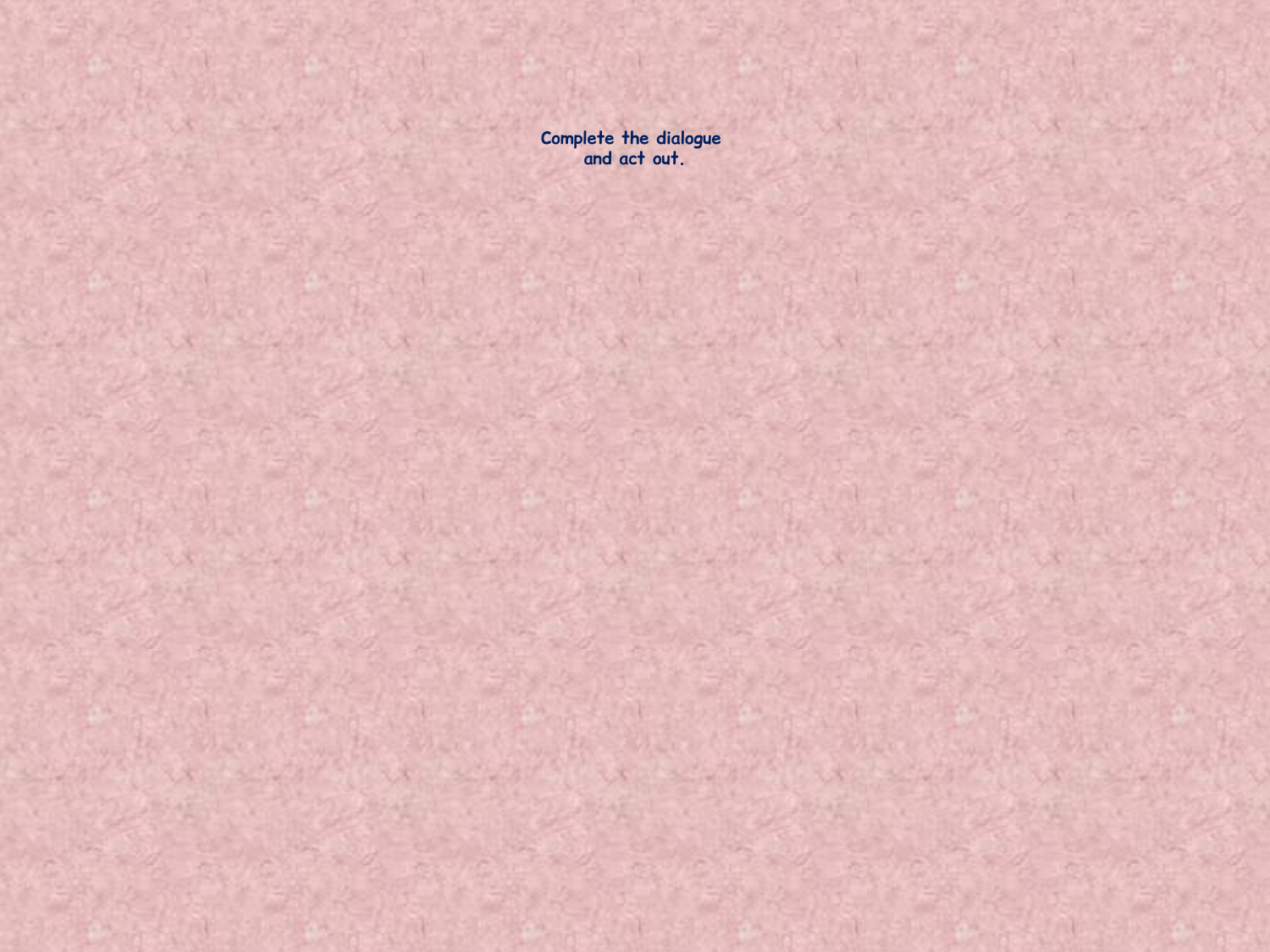

# Complete the dialogue and act out.